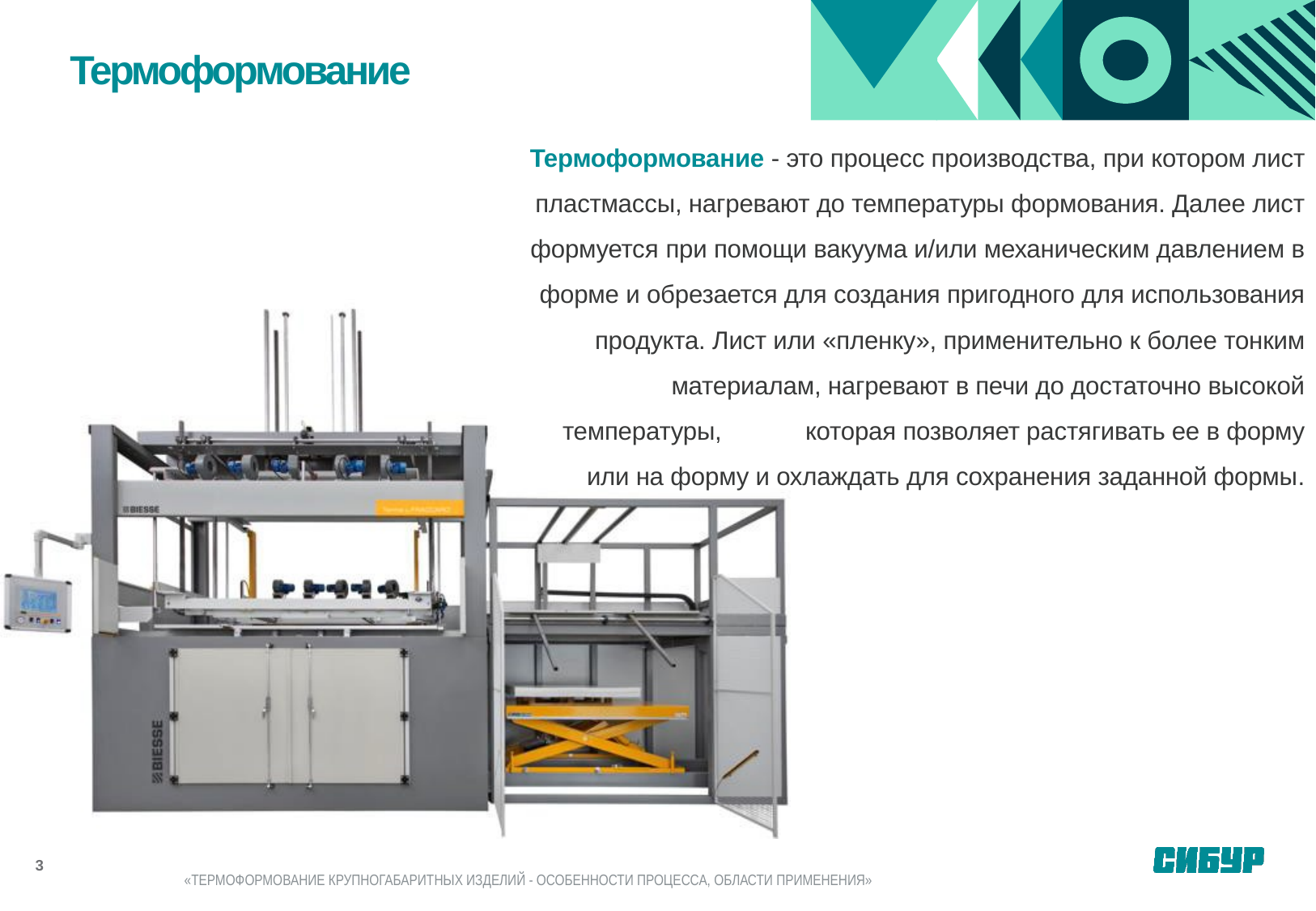

Термоформование
Термоформование - это процесс производства, при котором лист пластмассы, нагревают до температуры формования. Далее лист формуется при помощи вакуума и/или механическим давлением в форме и обрезается для создания пригодного для использования продукта. Лист или «пленку», применительно к более тонким материалам, нагревают в печи до достаточно высокой температуры,  	которая позволяет растягивать ее в форму или на форму и охлаждать для сохранения заданной формы.

3
«ТЕРМОФОРМОВАНИЕ КРУПНОГАБАРИТНЫХ ИЗДЕЛИЙ - ОСОБЕННОСТИ ПРОЦЕССА, ОБЛАСТИ ПРИМЕНЕНИЯ»